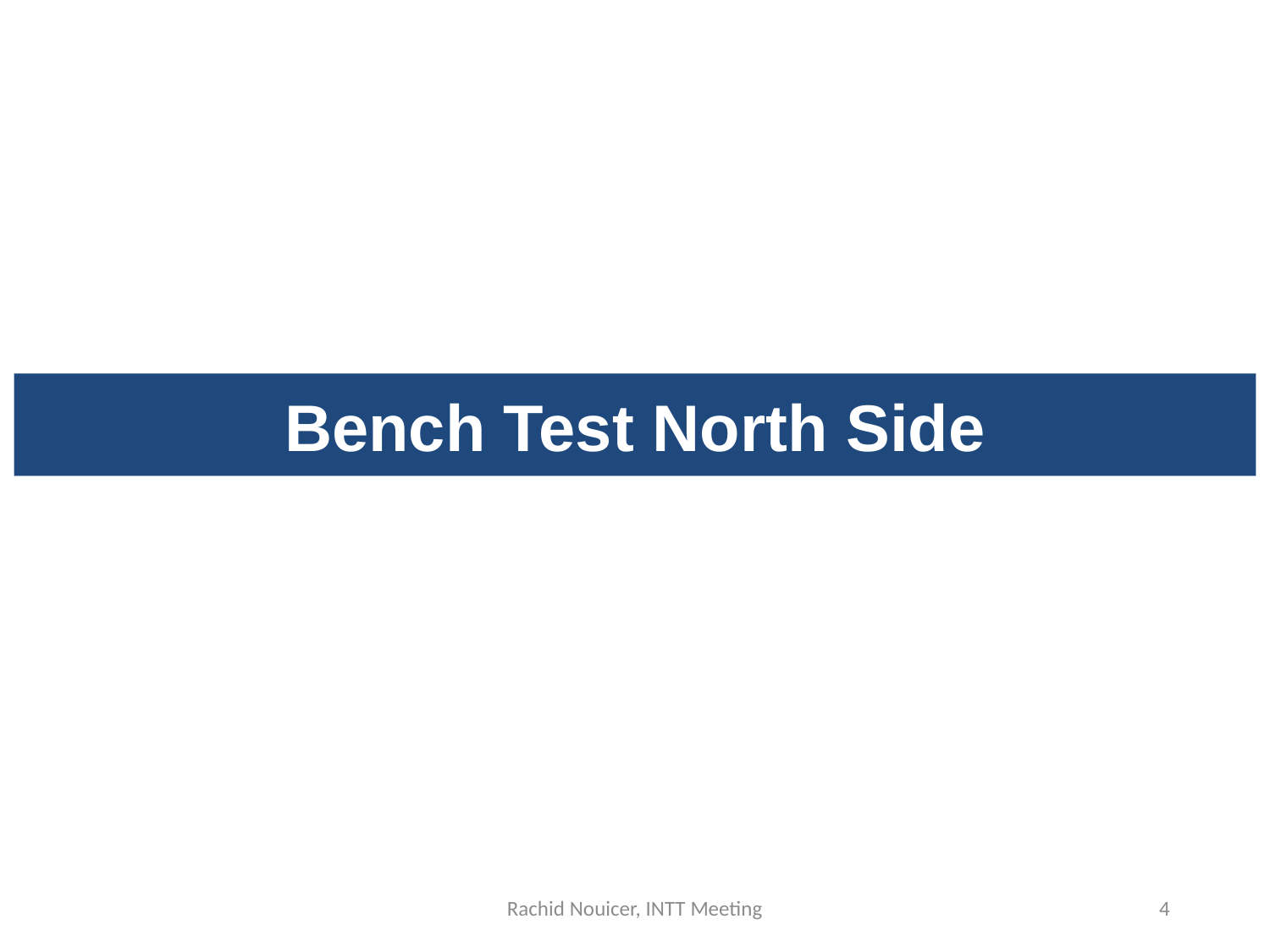

Bench Test North Side
Rachid Nouicer, INTT Meeting
4